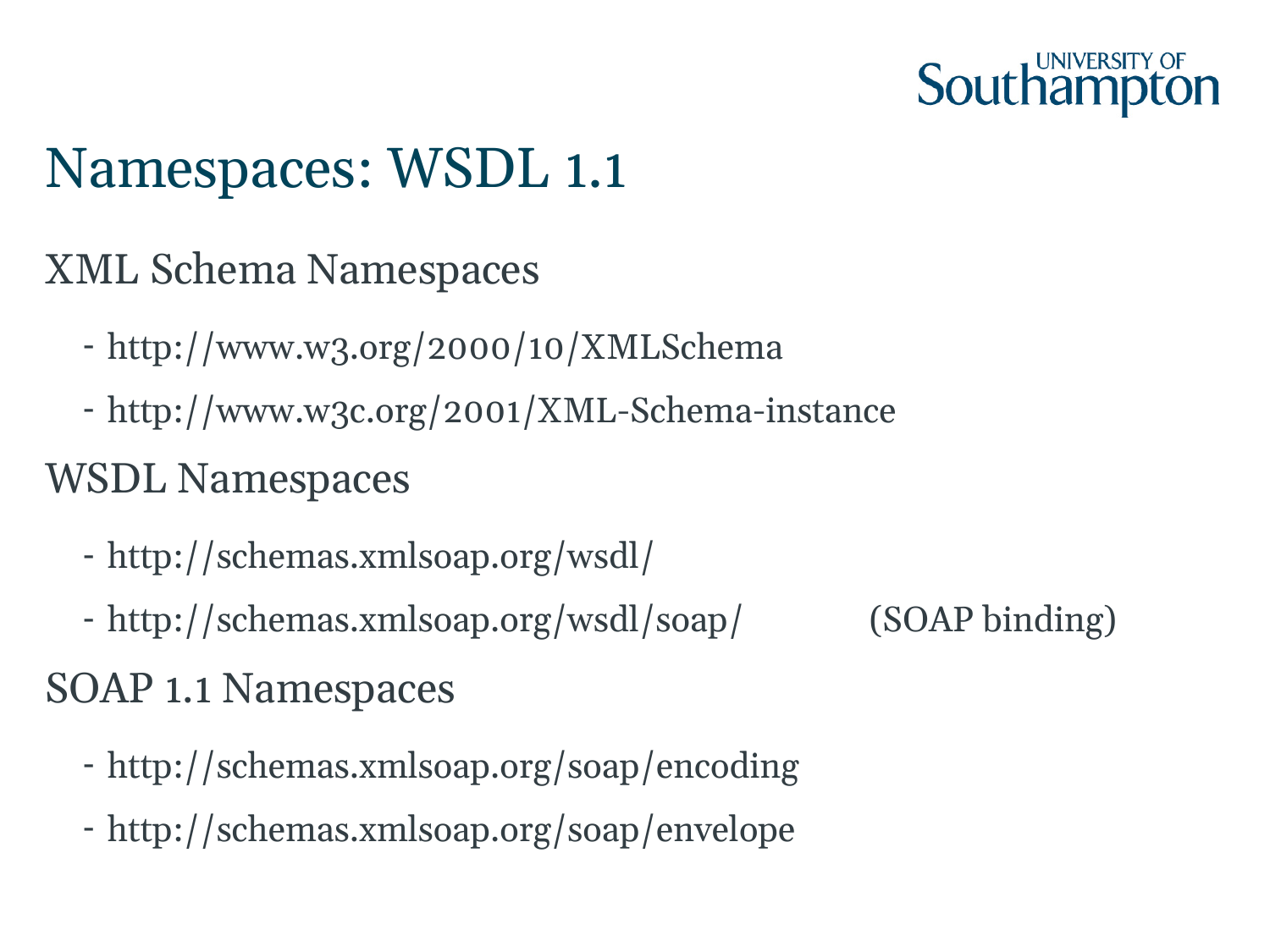

# Namespaces: WSDL 1.1
XML Schema Namespaces
http://www.w3.org/2000/10/XMLSchema
http://www.w3c.org/2001/XML-Schema-instance
WSDL Namespaces
http://schemas.xmlsoap.org/wsdl/
http://schemas.xmlsoap.org/wsdl/soap/	(SOAP binding)
SOAP 1.1 Namespaces
http://schemas.xmlsoap.org/soap/encoding
http://schemas.xmlsoap.org/soap/envelope